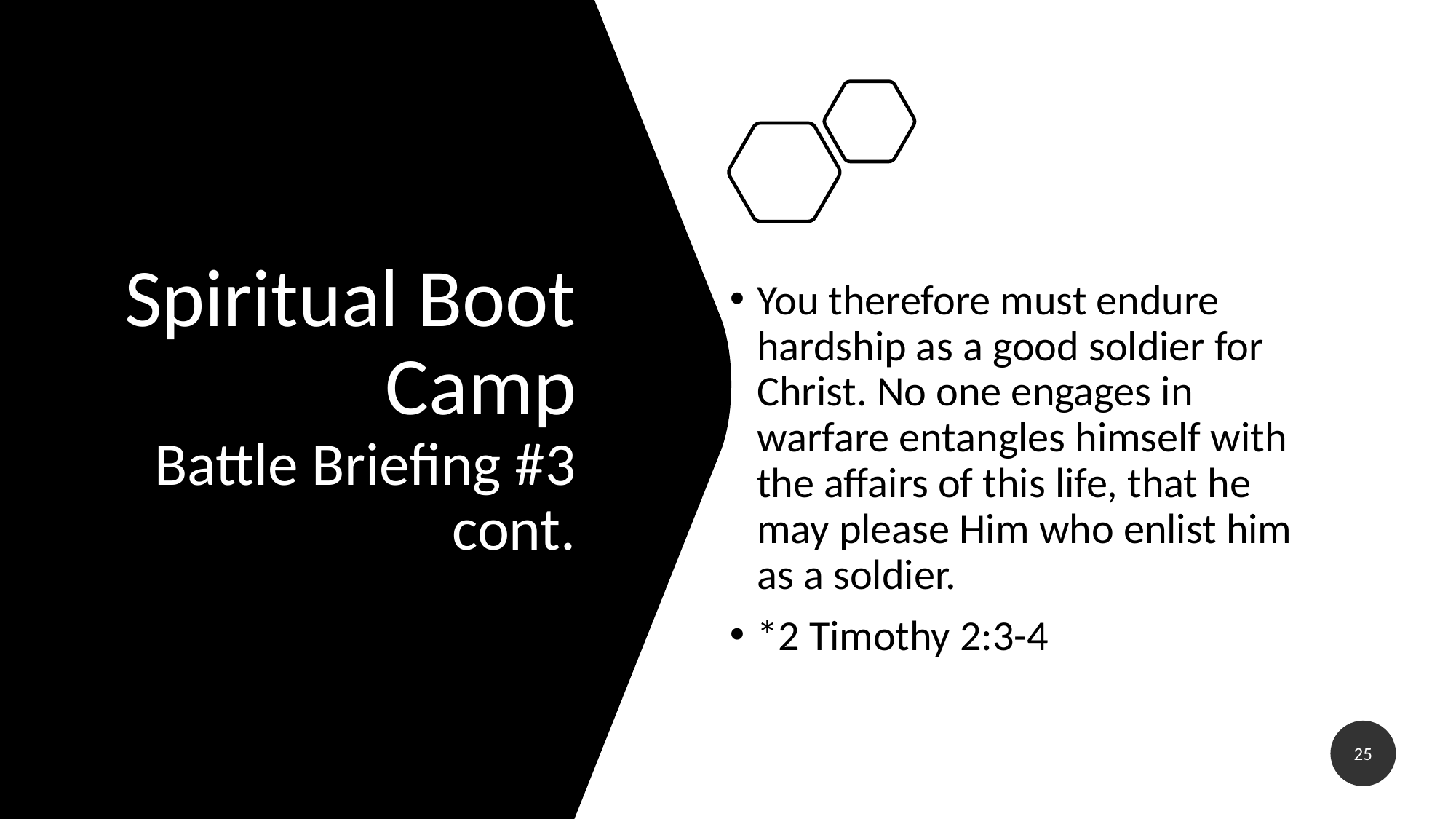

# Spiritual Boot Camp Battle Briefing #3 cont.
You therefore must endure hardship as a good soldier for Christ. No one engages in warfare entangles himself with the affairs of this life, that he may please Him who enlist him as a soldier.
*2 Timothy 2:3-4

25